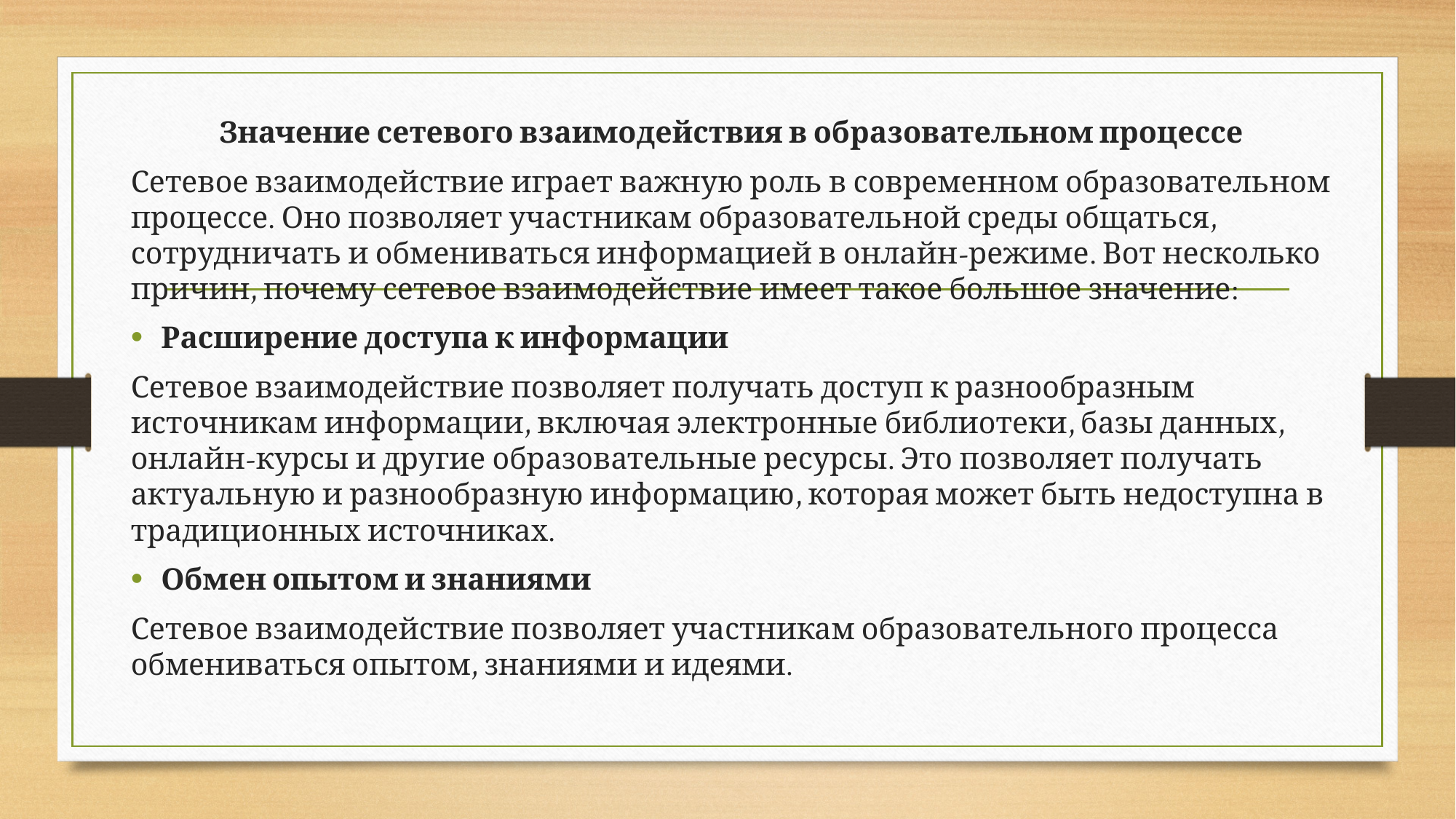

Значение сетевого взаимодействия в образовательном процессе
Сетевое взаимодействие играет важную роль в современном образовательном процессе. Оно позволяет участникам образовательной среды общаться, сотрудничать и обмениваться информацией в онлайн-режиме. Вот несколько причин, почему сетевое взаимодействие имеет такое большое значение:
Расширение доступа к информации
Сетевое взаимодействие позволяет получать доступ к разнообразным источникам информации, включая электронные библиотеки, базы данных, онлайн-курсы и другие образовательные ресурсы. Это позволяет получать актуальную и разнообразную информацию, которая может быть недоступна в традиционных источниках.
Обмен опытом и знаниями
Сетевое взаимодействие позволяет участникам образовательного процесса обмениваться опытом, знаниями и идеями.